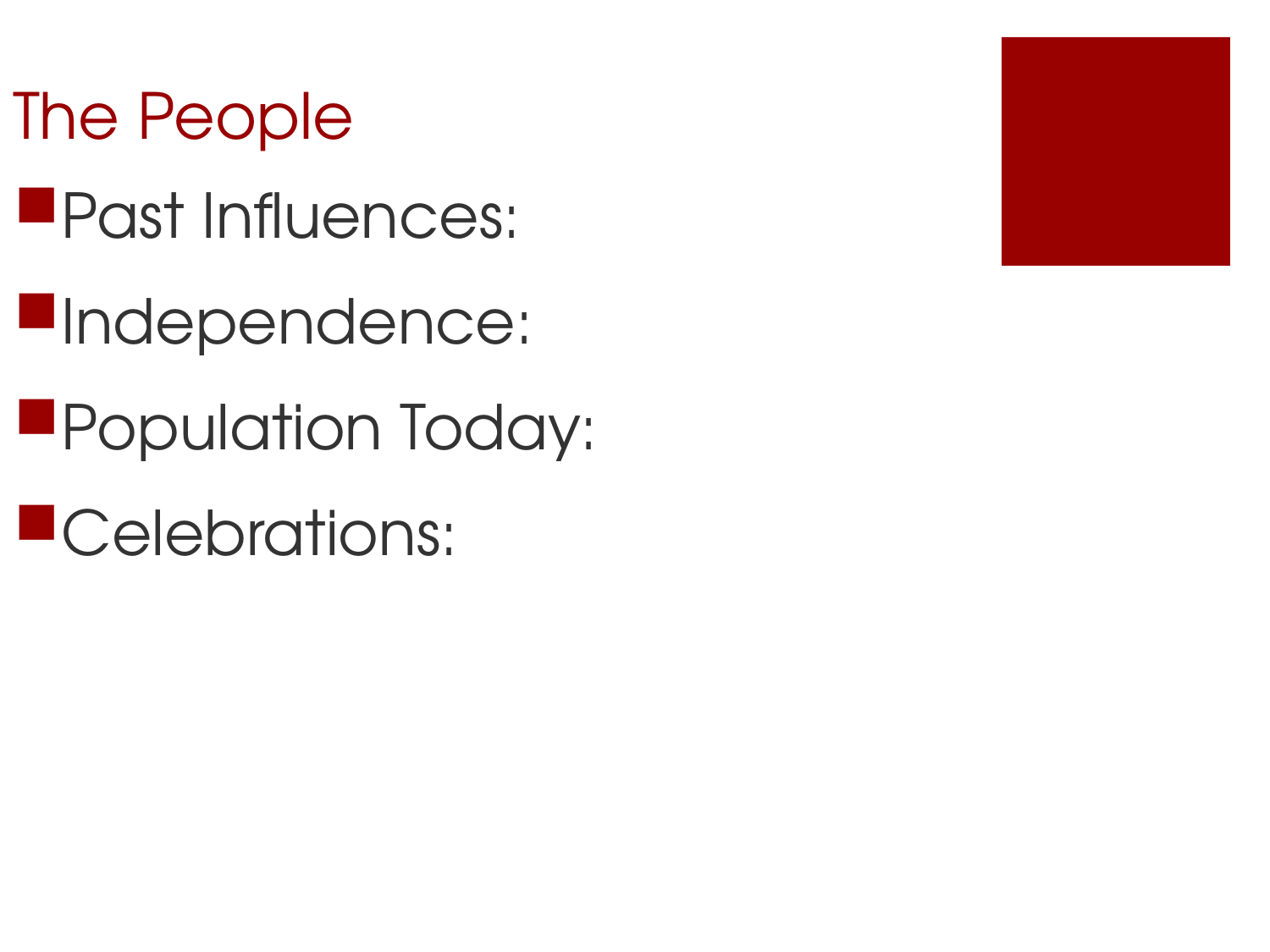

# The People
Past Influences:
Independence:
Population Today:
Celebrations: